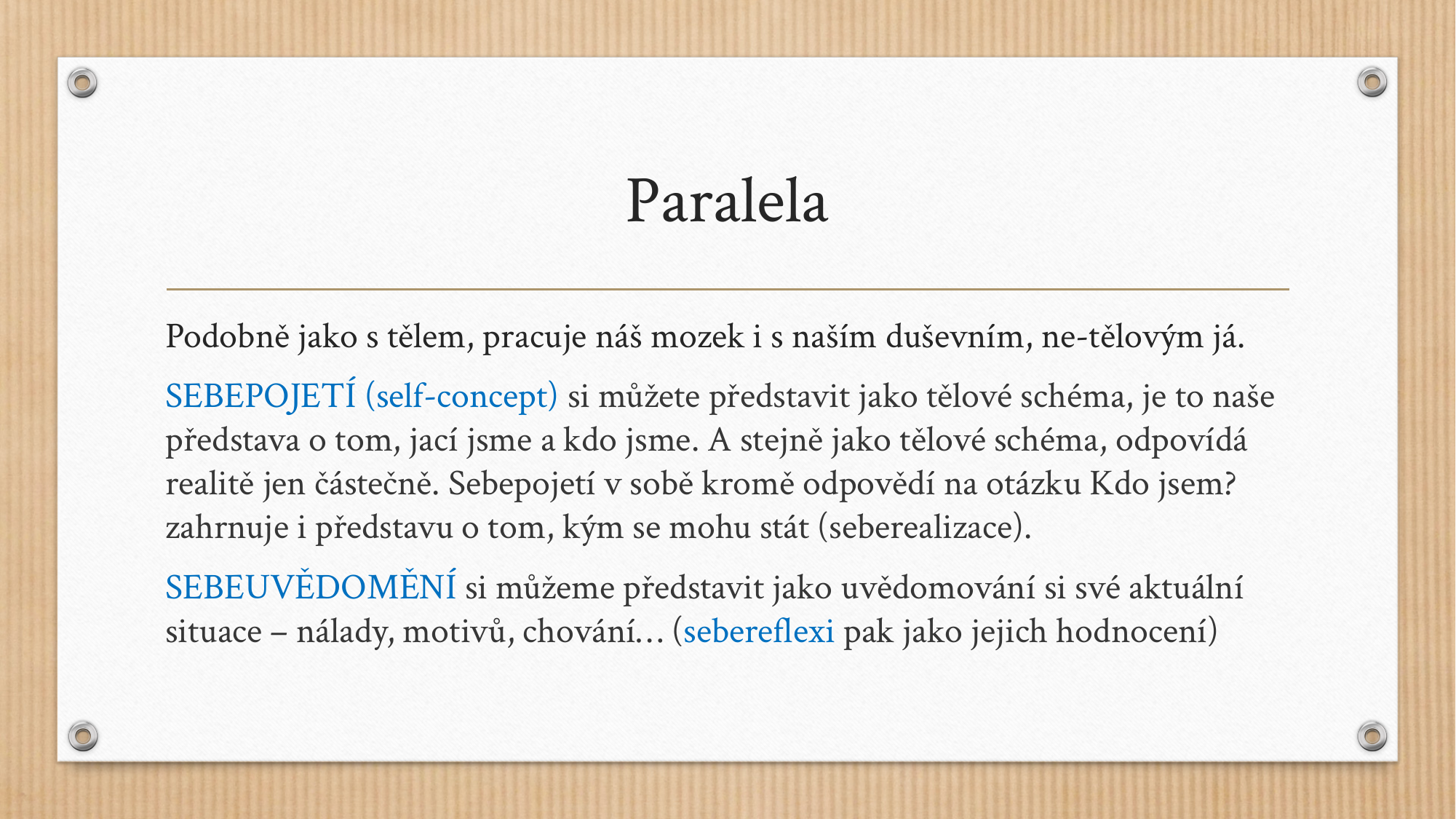

# Paralela
Podobně jako s tělem, pracuje náš mozek i s naším duševním, ne-tělovým já.
SEBEPOJETÍ (self-concept) si můžete představit jako tělové schéma, je to naše představa o tom, jací jsme a kdo jsme. A stejně jako tělové schéma, odpovídá realitě jen částečně. Sebepojetí v sobě kromě odpovědí na otázku Kdo jsem? zahrnuje i představu o tom, kým se mohu stát (seberealizace).
SEBEUVĚDOMĚNÍ si můžeme představit jako uvědomování si své aktuální situace – nálady, motivů, chování… (sebereflexi pak jako jejich hodnocení)